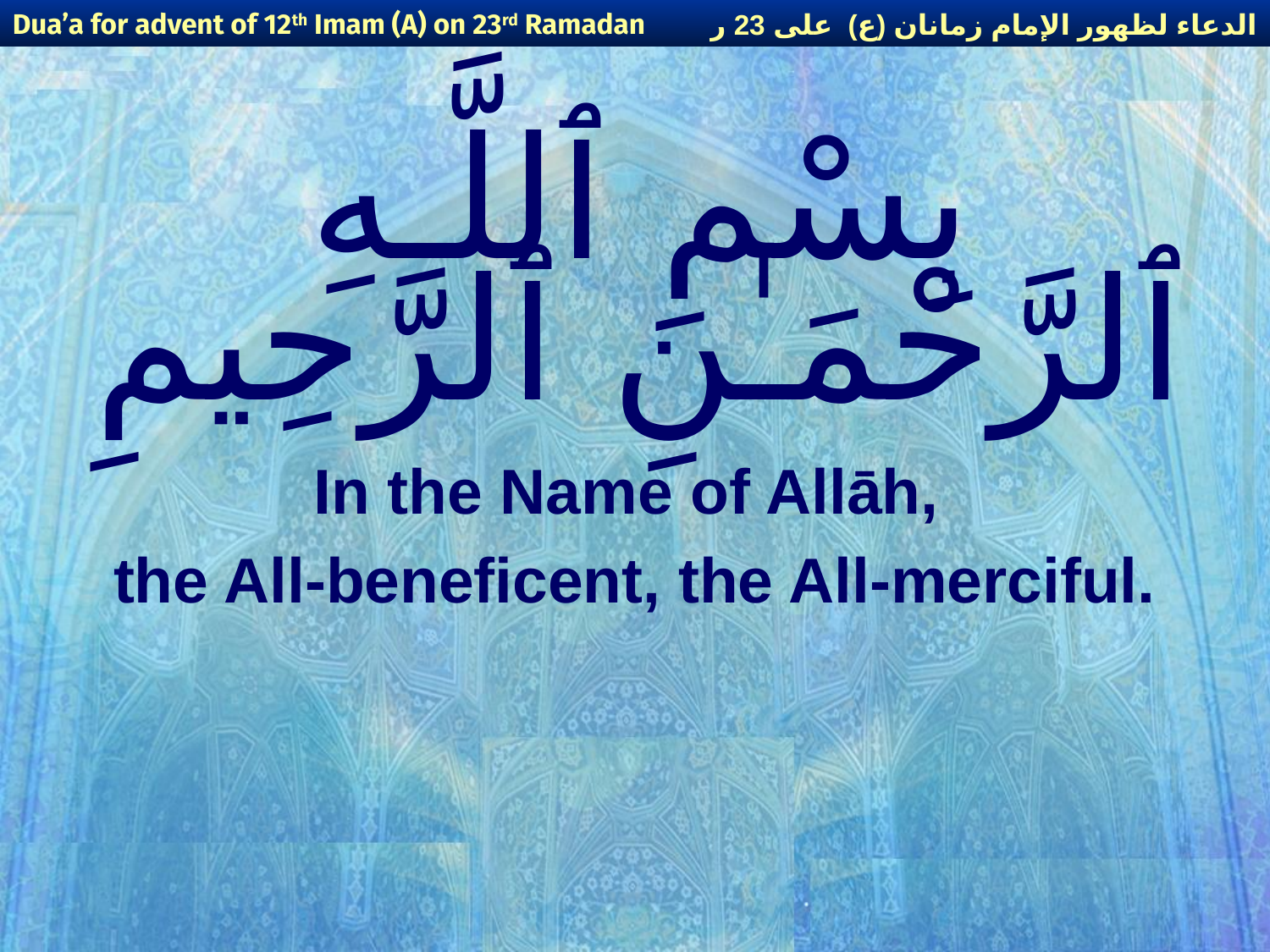

الدعاء لظهور الإمام زمانان (ع)  على 23 رمضان
Dua’a for advent of 12th Imam (A) on 23rd Ramadan
# بِسْمِ ٱللَّـهِ ٱلرَّحْمَـٰنِ ٱلرَّحِيمِ
In the Name of Allāh,
the All-beneficent, the All-merciful.